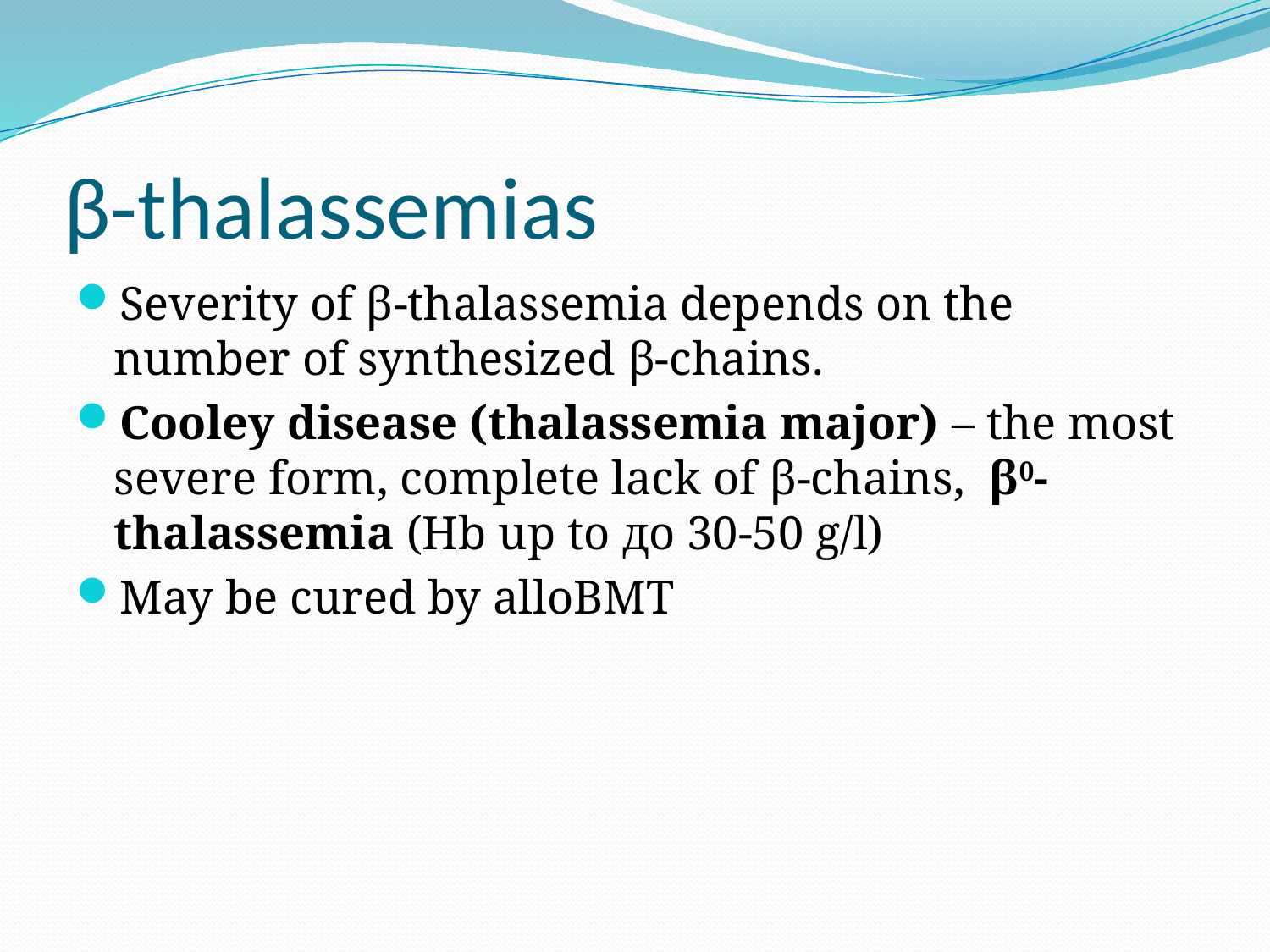

# β-thalassemias
Severity of β-thalassemia depends on the number of synthesized β-chains.
Cooley disease (thalassemia major) – the most severe form, complete lack of β-chains,  β0-thalassemia (Hb up to до 30-50 g/l)
May be cured by alloBMT